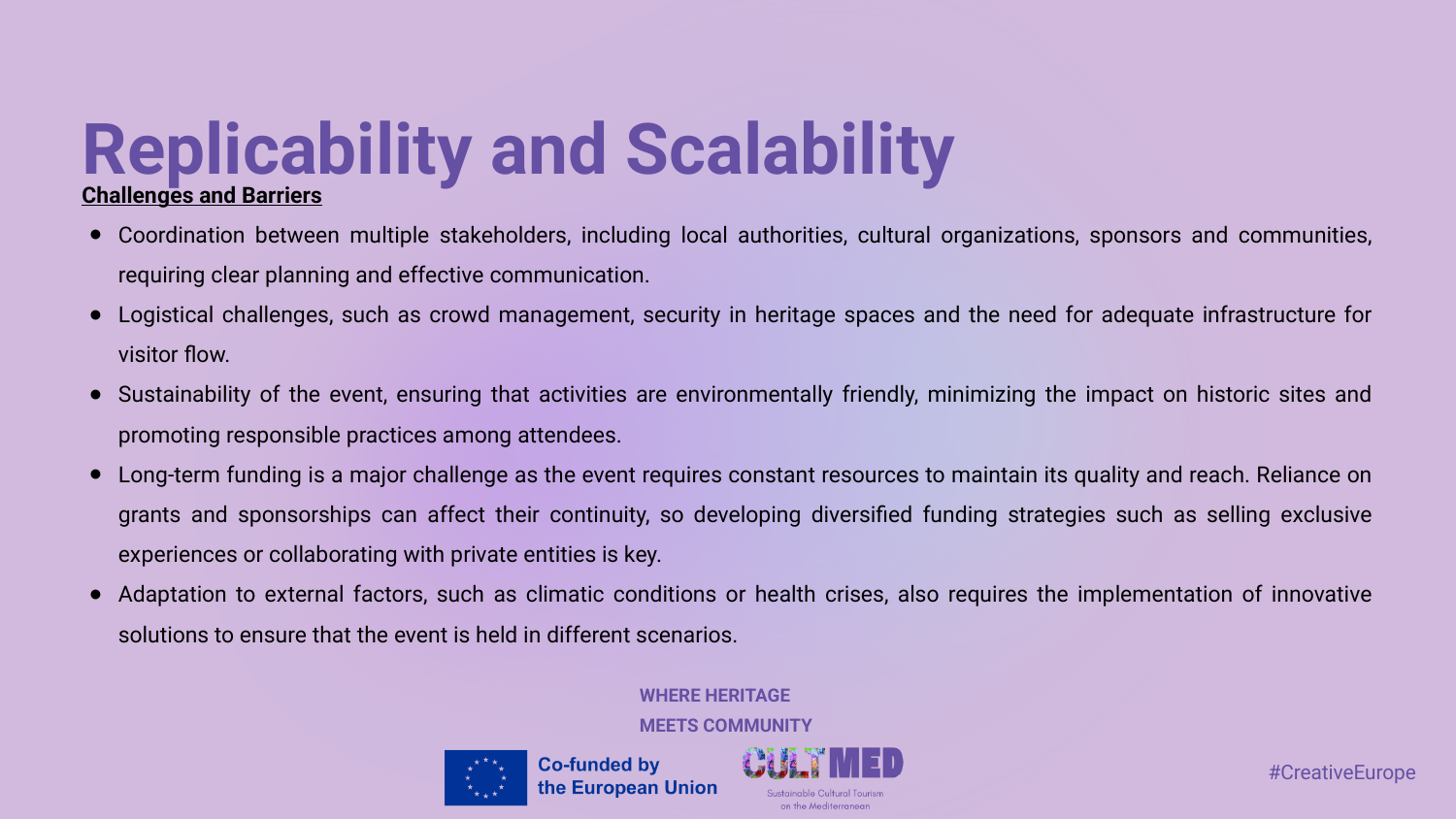

Replicability and Scalability

Challenges and Barriers
Coordination between multiple stakeholders, including local authorities, cultural organizations, sponsors and communities, requiring clear planning and effective communication.
Logistical challenges, such as crowd management, security in heritage spaces and the need for adequate infrastructure for visitor flow.
Sustainability of the event, ensuring that activities are environmentally friendly, minimizing the impact on historic sites and promoting responsible practices among attendees.
Long-term funding is a major challenge as the event requires constant resources to maintain its quality and reach. Reliance on grants and sponsorships can affect their continuity, so developing diversified funding strategies such as selling exclusive experiences or collaborating with private entities is key.
Adaptation to external factors, such as climatic conditions or health crises, also requires the implementation of innovative solutions to ensure that the event is held in different scenarios.
WHERE HERITAGE
MEETS COMMUNITY

#CreativeEurope